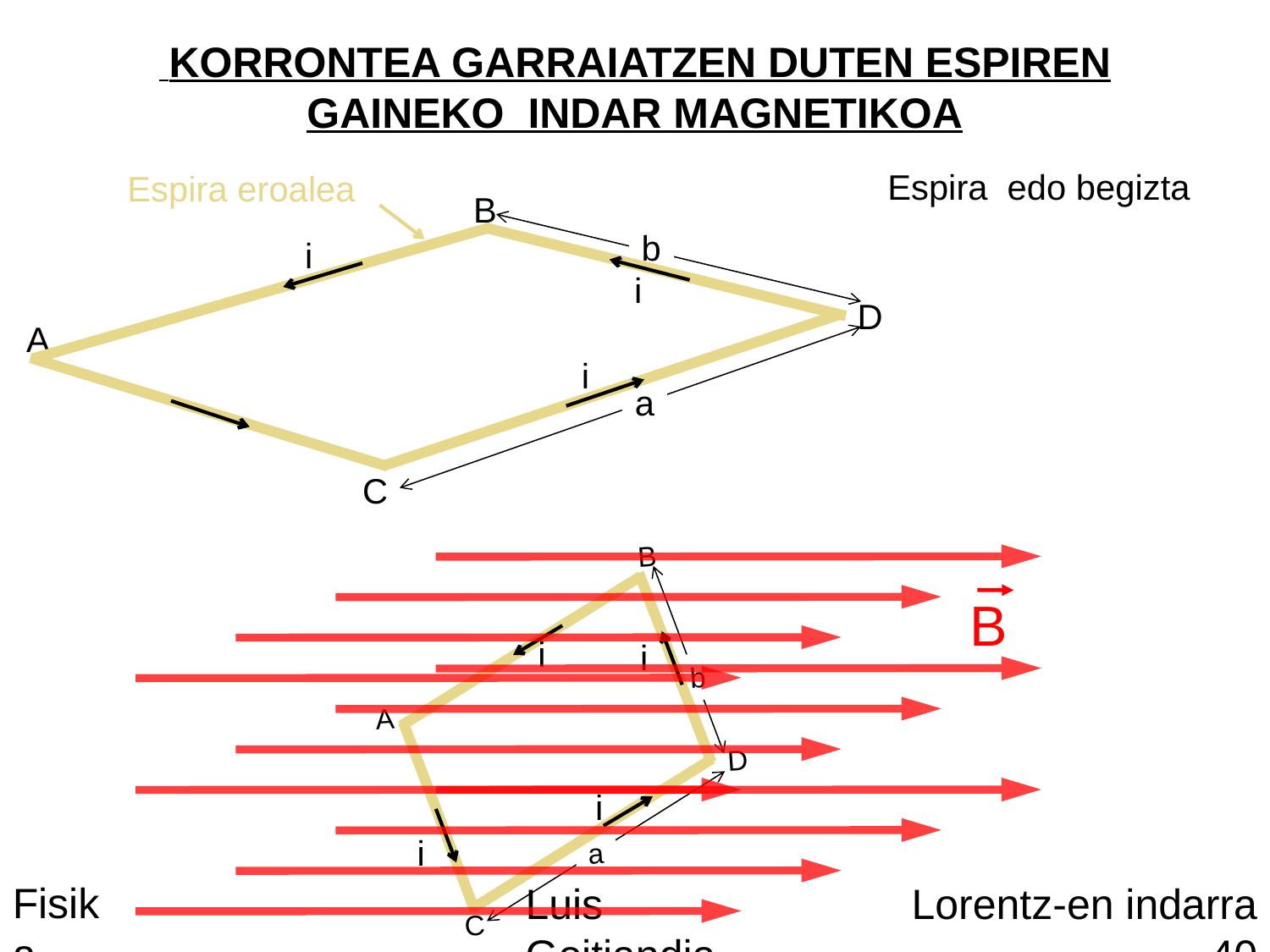

KORRONTEA GARRAIATZEN DUTEN ESPIREN GAINEKO  INDAR MAGNETIKOA
Espira  edo begizta
Espira eroalea
B
b
D
A
a
C
i
i
i
B
b
A
D
a
C
i
i
i
i

B